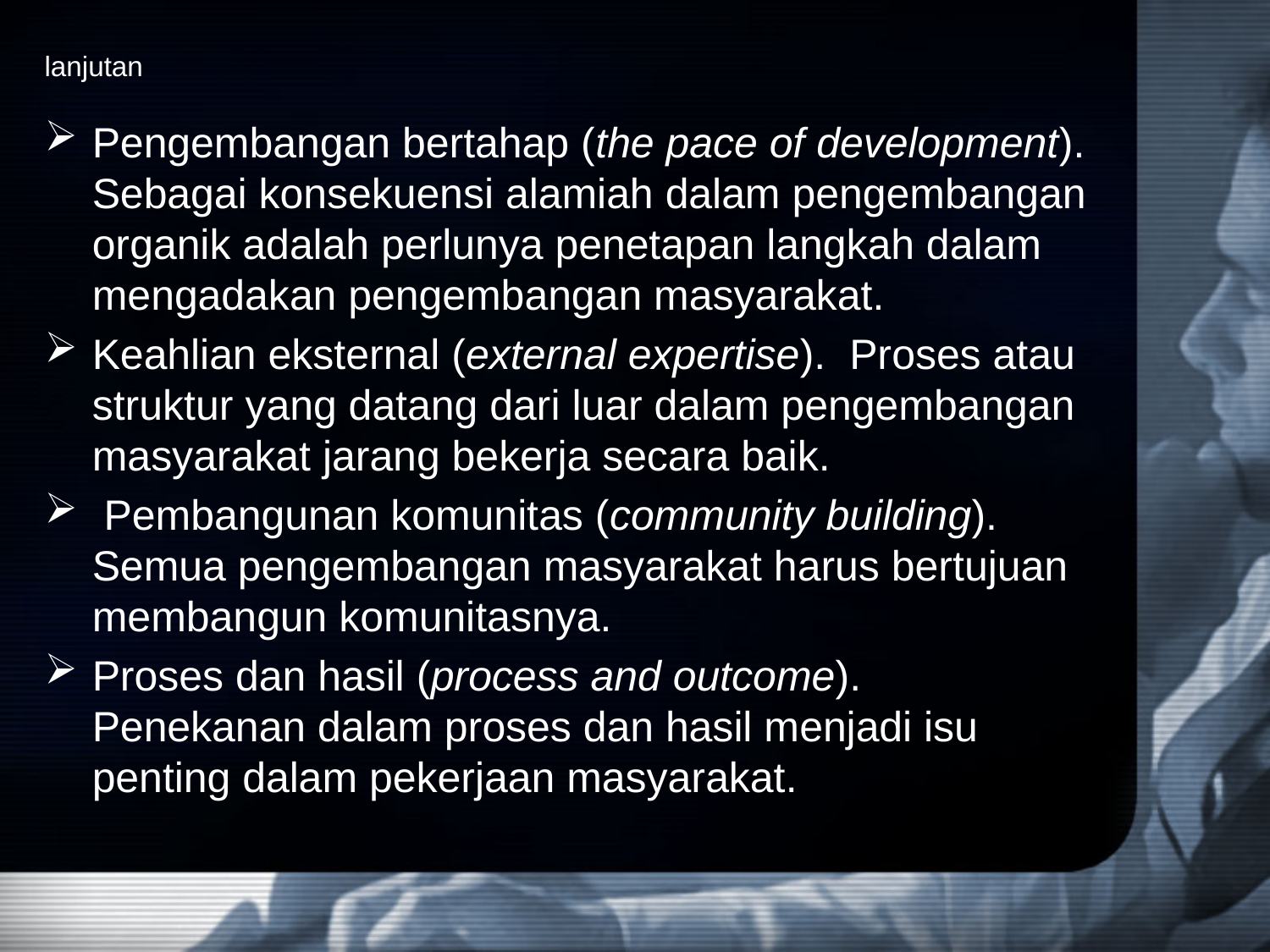

# lanjutan
Pengembangan bertahap (the pace of development).  Sebagai konsekuensi alamiah dalam pengembangan organik adalah perlunya penetapan langkah dalam mengadakan pengembangan masyarakat.
Keahlian eksternal (external expertise).  Proses atau struktur yang datang dari luar dalam pengembangan masyarakat jarang bekerja secara baik.
 Pembangunan komunitas (community building).  Semua pengembangan masyarakat harus bertujuan membangun komunitasnya.
Proses dan hasil (process and outcome).  Penekanan dalam proses dan hasil menjadi isu penting dalam pekerjaan masyarakat.